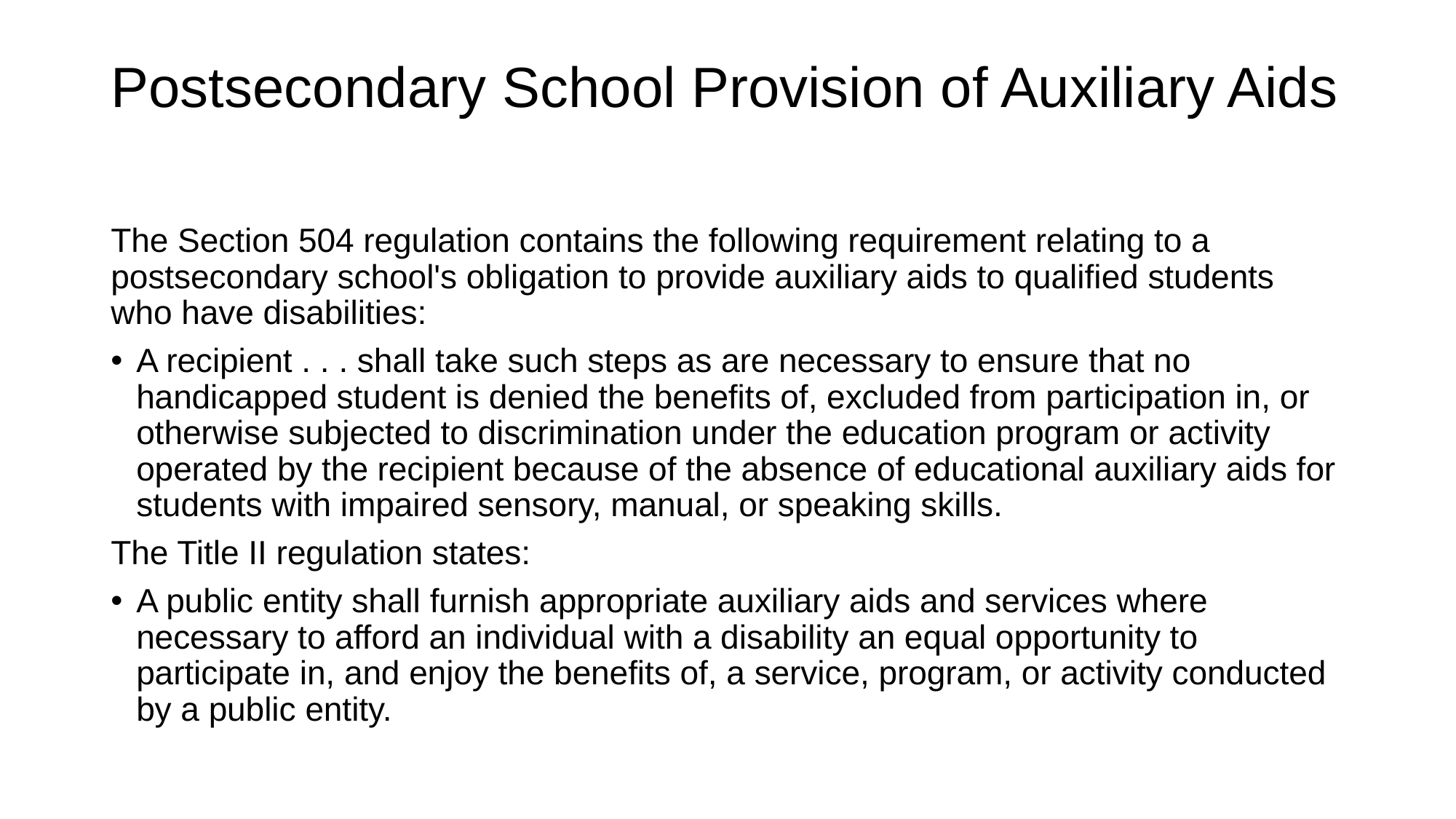

# Postsecondary School Provision of Auxiliary Aids
The Section 504 regulation contains the following requirement relating to a postsecondary school's obligation to provide auxiliary aids to qualified students who have disabilities:
A recipient . . . shall take such steps as are necessary to ensure that no handicapped student is denied the benefits of, excluded from participation in, or otherwise subjected to discrimination under the education program or activity operated by the recipient because of the absence of educational auxiliary aids for students with impaired sensory, manual, or speaking skills.
The Title II regulation states:
A public entity shall furnish appropriate auxiliary aids and services where necessary to afford an individual with a disability an equal opportunity to participate in, and enjoy the benefits of, a service, program, or activity conducted by a public entity.